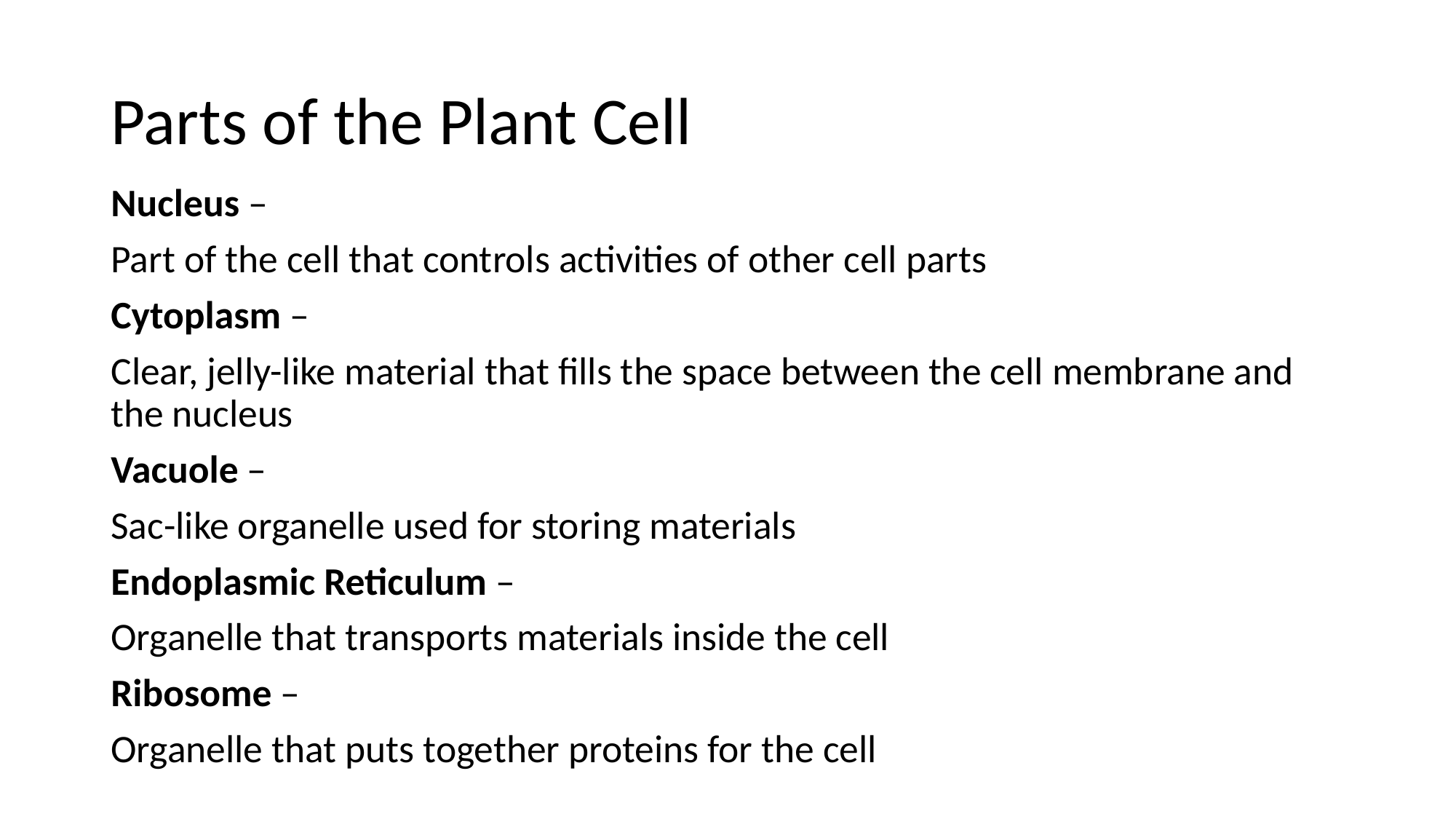

# Parts of the Plant Cell
Nucleus –
Part of the cell that controls activities of other cell parts
Cytoplasm –
Clear, jelly-like material that fills the space between the cell membrane and the nucleus
Vacuole –
Sac-like organelle used for storing materials
Endoplasmic Reticulum –
Organelle that transports materials inside the cell
Ribosome –
Organelle that puts together proteins for the cell